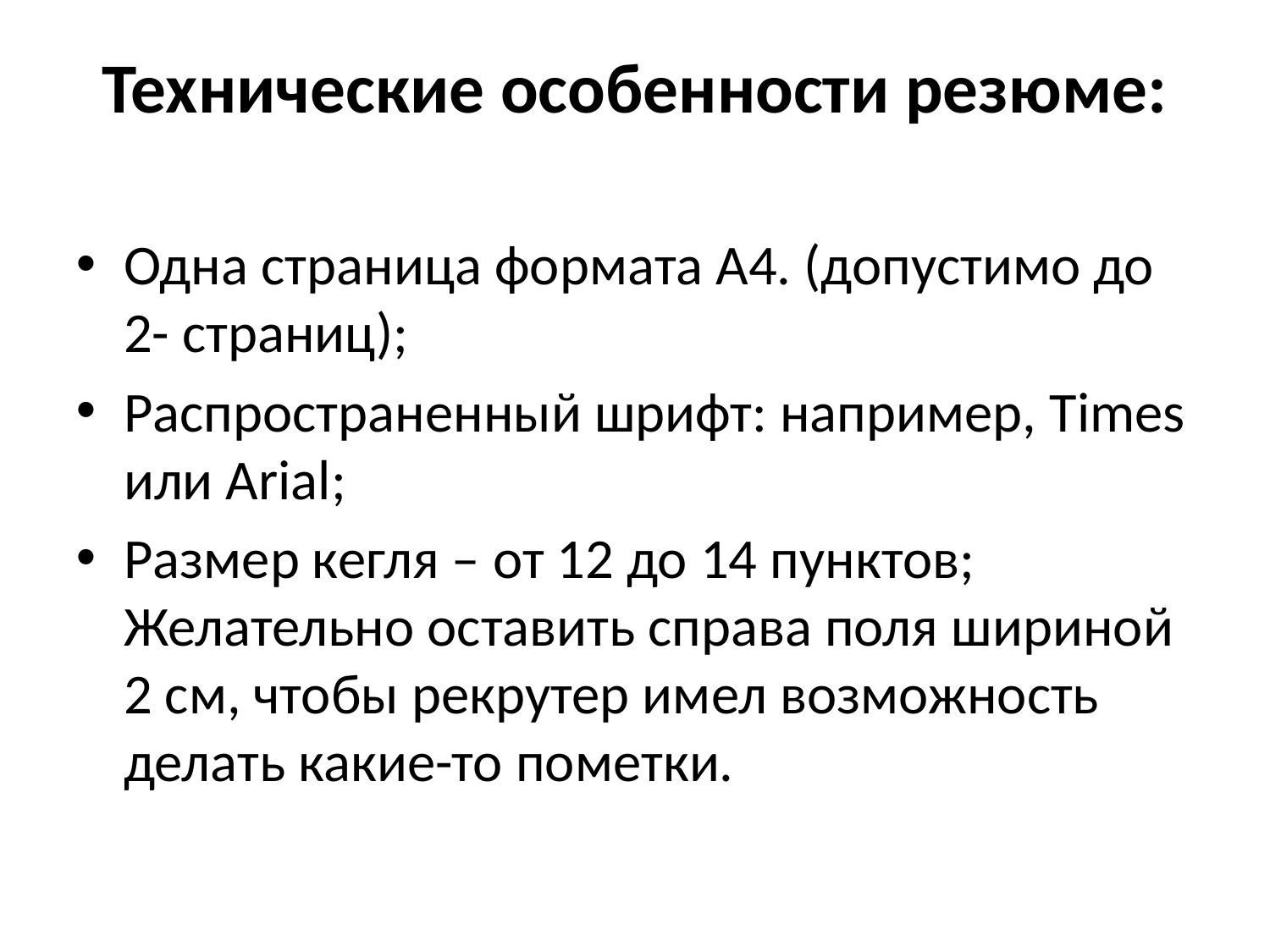

#
Технические особенности резюме:
Одна страница формата А4. (допустимо до 2- страниц);
Распространенный шрифт: например, Times или Arial;
Размер кегля – от 12 до 14 пунктов; Желательно оставить справа поля шириной 2 см, чтобы рекрутер имел возможность делать какие-то пометки.